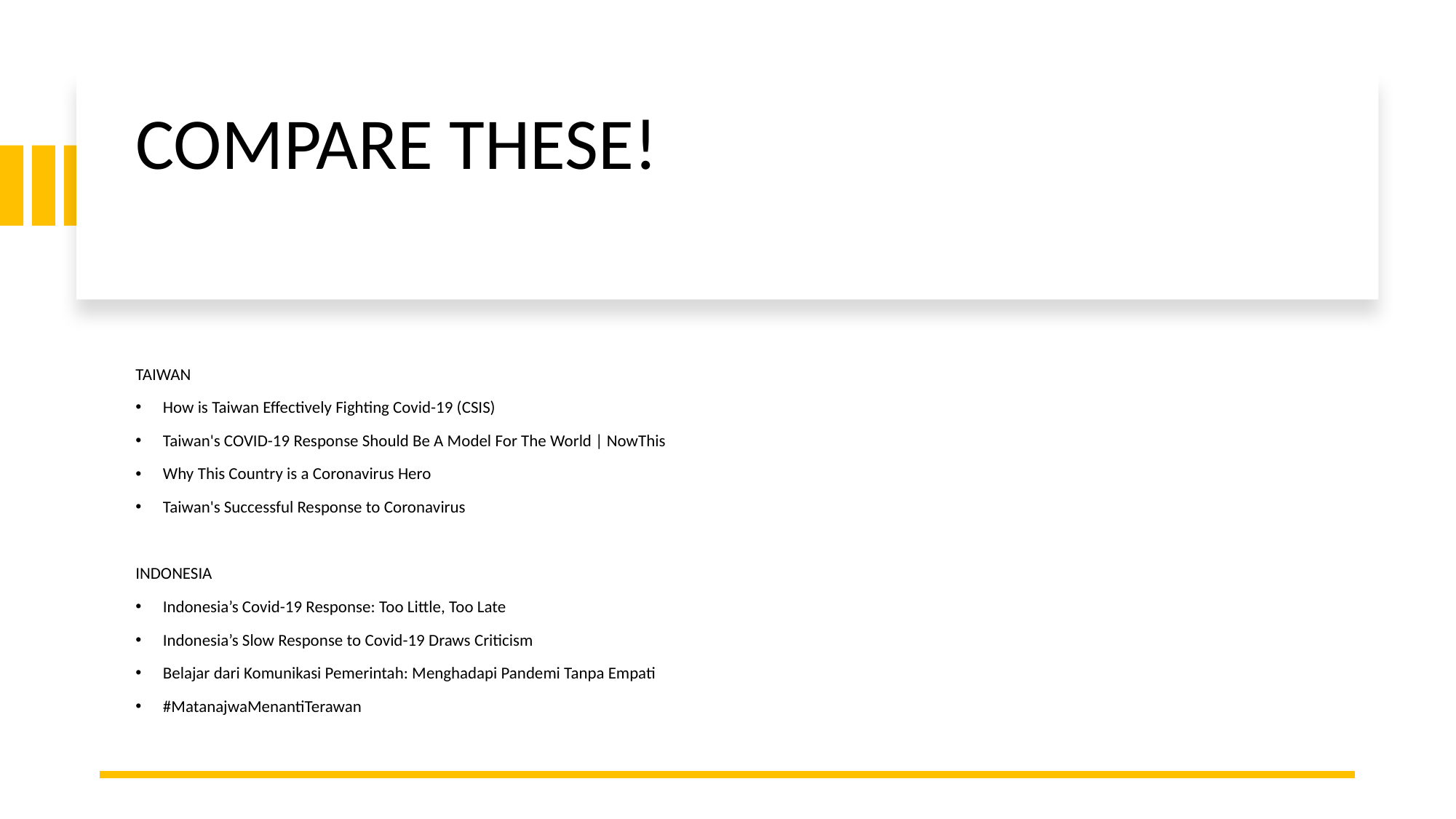

# COMPARE THESE!

TAIWAN
How is Taiwan Effectively Fighting Covid-19 (CSIS)
Taiwan's COVID-19 Response Should Be A Model For The World | NowThis
Why This Country is a Coronavirus Hero
Taiwan's Successful Response to Coronavirus

INDONESIA
Indonesia’s Covid-19 Response: Too Little, Too Late
Indonesia’s Slow Response to Covid-19 Draws Criticism
Belajar dari Komunikasi Pemerintah: Menghadapi Pandemi Tanpa Empati
#MatanajwaMenantiTerawan